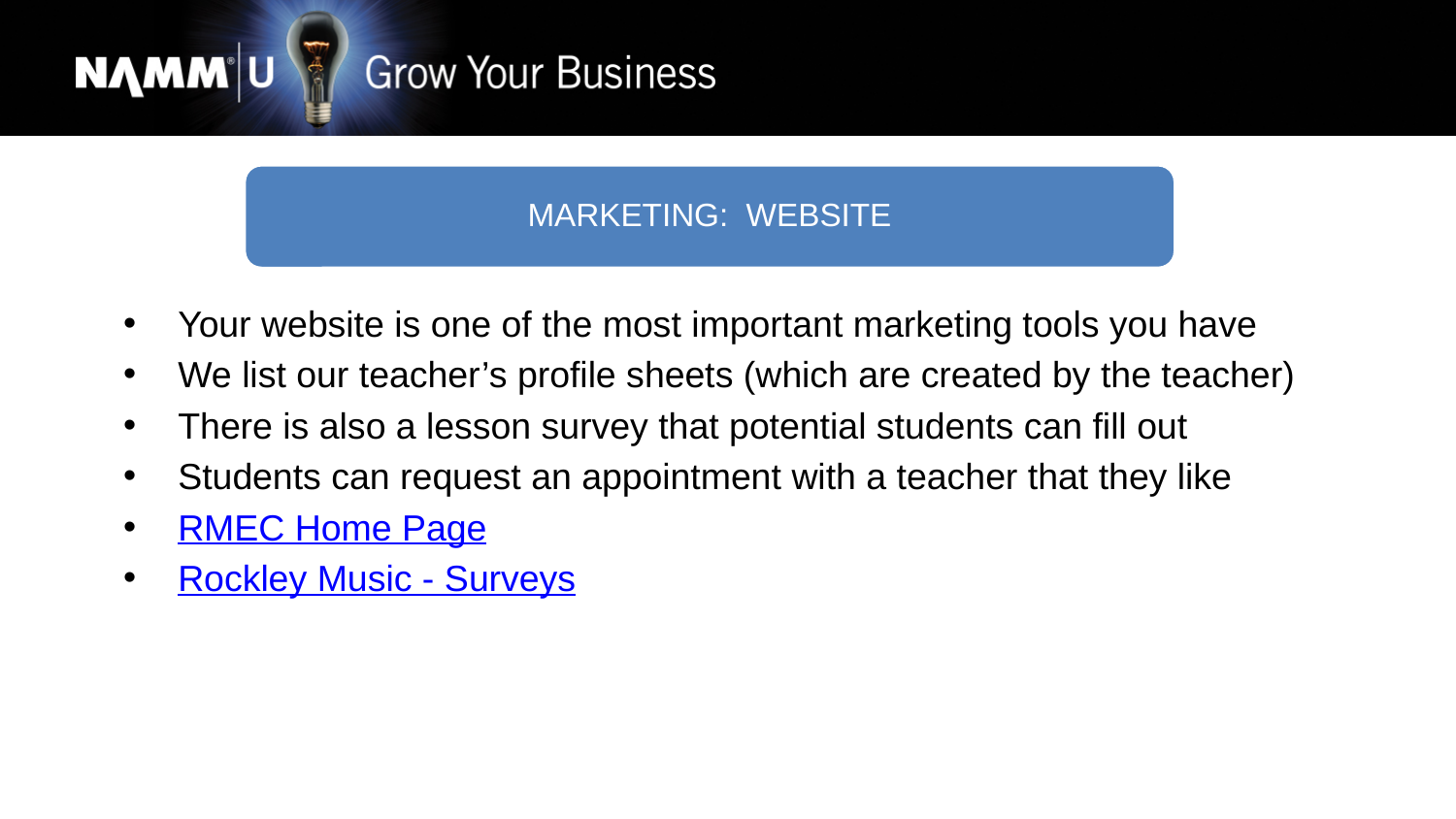

MARKETING:  WEBSITE
Your website is one of the most important marketing tools you have
We list our teacher’s profile sheets (which are created by the teacher)
There is also a lesson survey that potential students can fill out
Students can request an appointment with a teacher that they like
RMEC Home Page
Rockley Music - Surveys